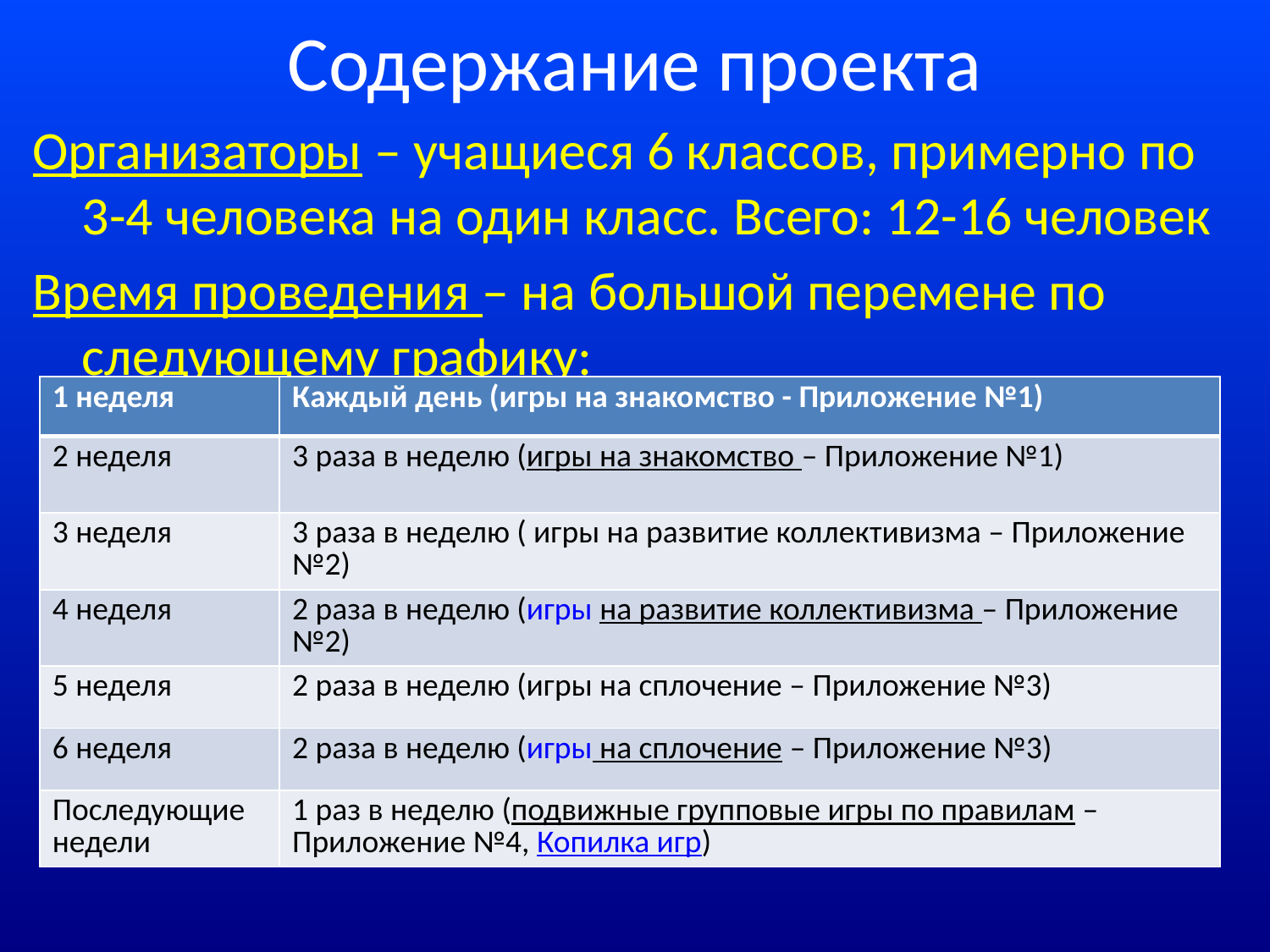

# Содержание проекта
Организаторы – учащиеся 6 классов, примерно по 3-4 человека на один класс. Всего: 12-16 человек
Время проведения – на большой перемене по следующему графику:
| 1 неделя | Каждый день (игры на знакомство - Приложение №1) |
| --- | --- |
| 2 неделя | 3 раза в неделю (игры на знакомство – Приложение №1) |
| 3 неделя | 3 раза в неделю ( игры на развитие коллективизма – Приложение №2) |
| 4 неделя | 2 раза в неделю (игры на развитие коллективизма – Приложение №2) |
| 5 неделя | 2 раза в неделю (игры на сплочение – Приложение №3) |
| 6 неделя | 2 раза в неделю (игры на сплочение – Приложение №3) |
| Последующие недели | 1 раз в неделю (подвижные групповые игры по правилам – Приложение №4, Копилка игр) |